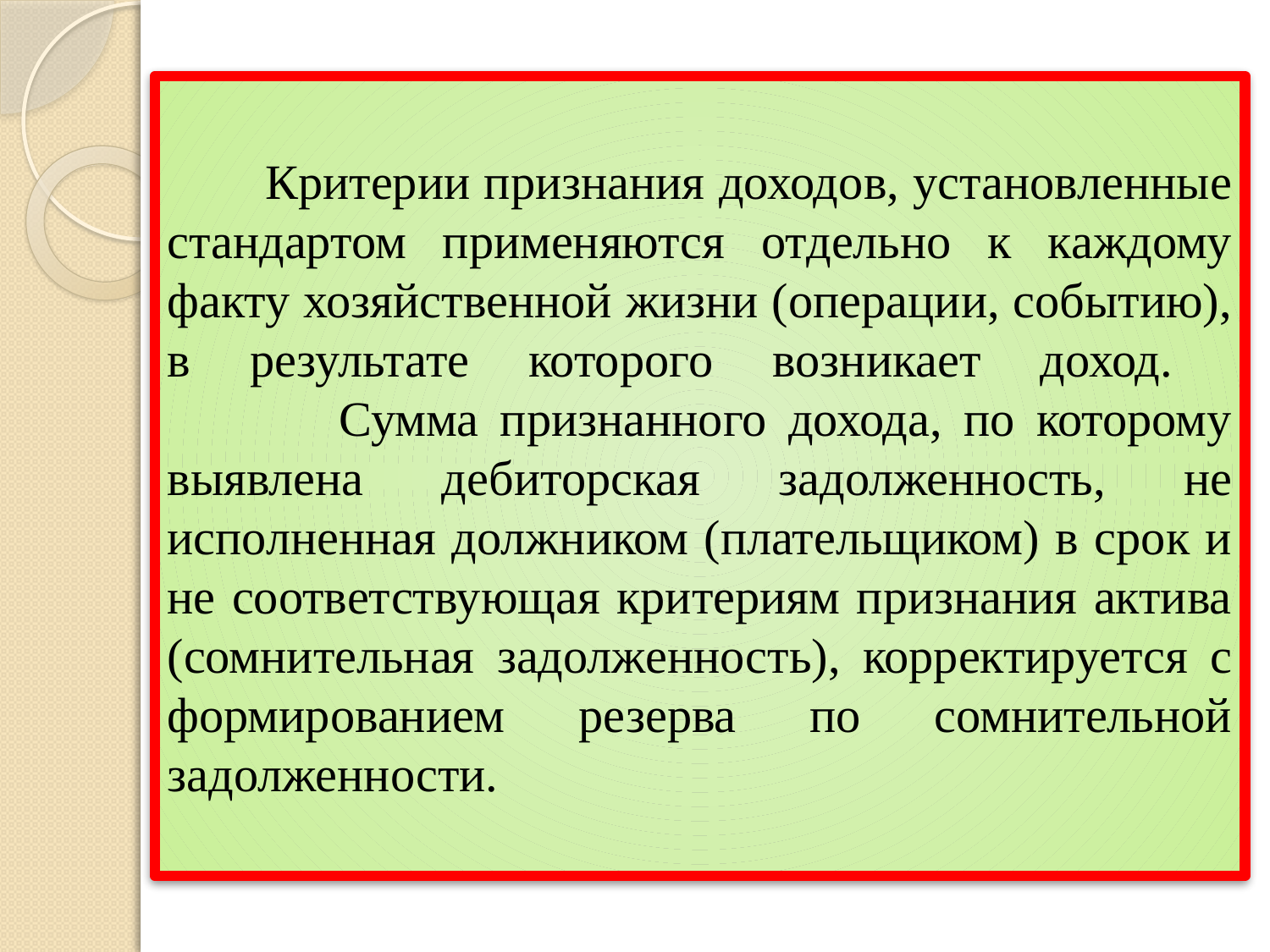

# Критерии признания доходов, установленные стандартом применяются отдельно к каждому факту хозяйственной жизни (операции, событию), в результате которого возникает доход. Сумма признанного дохода, по которому выявлена дебиторская задолженность, не исполненная должником (плательщиком) в срок и не соответствующая критериям признания актива (сомнительная задолженность), корректируется с формированием резерва по сомнительной задолженности.